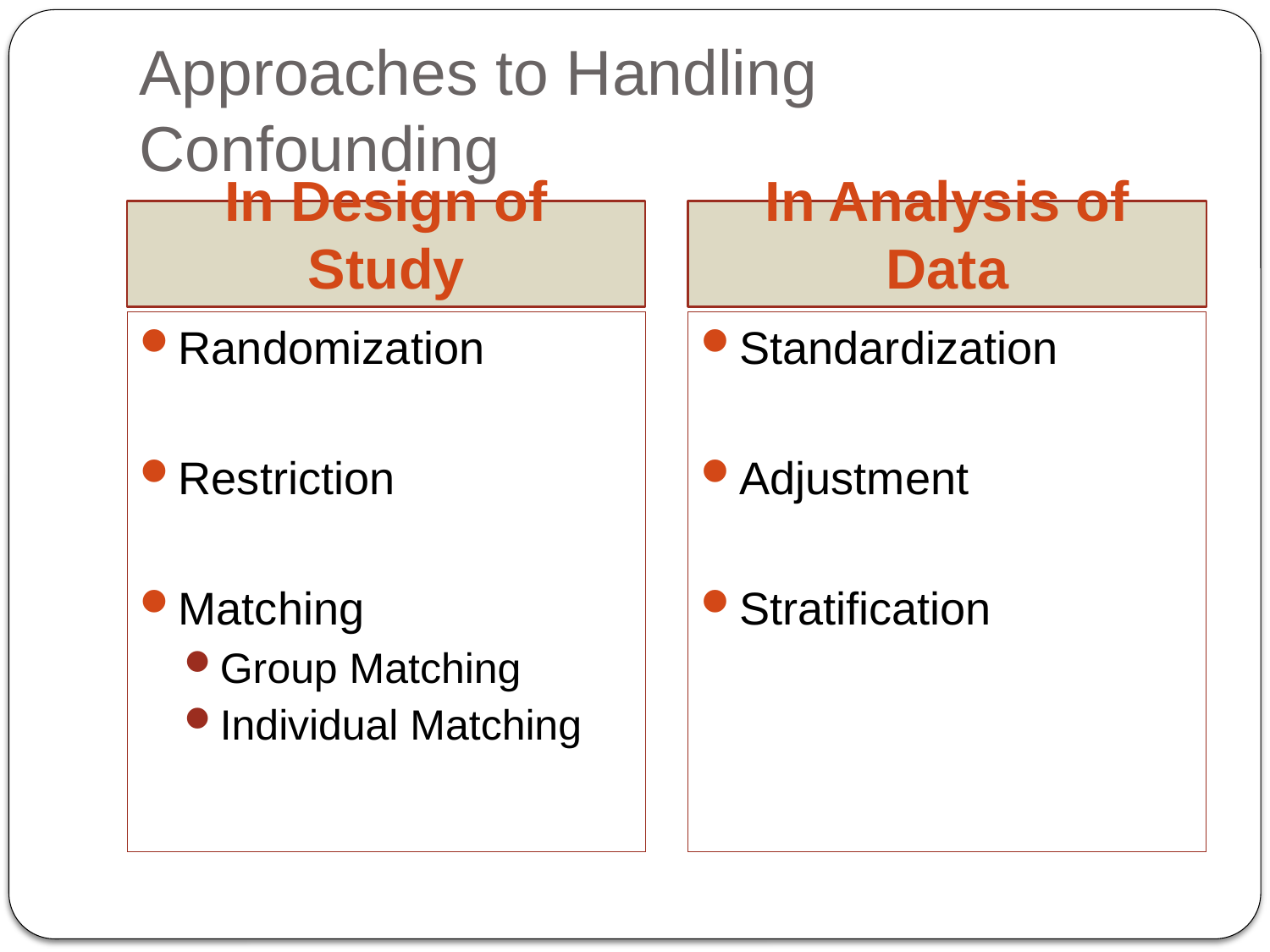

# Approaches to Handling Confounding
In Design of Study
In Analysis of Data
Randomization

Restriction

Matching
Group Matching
Individual Matching
Standardization

Adjustment

Stratification